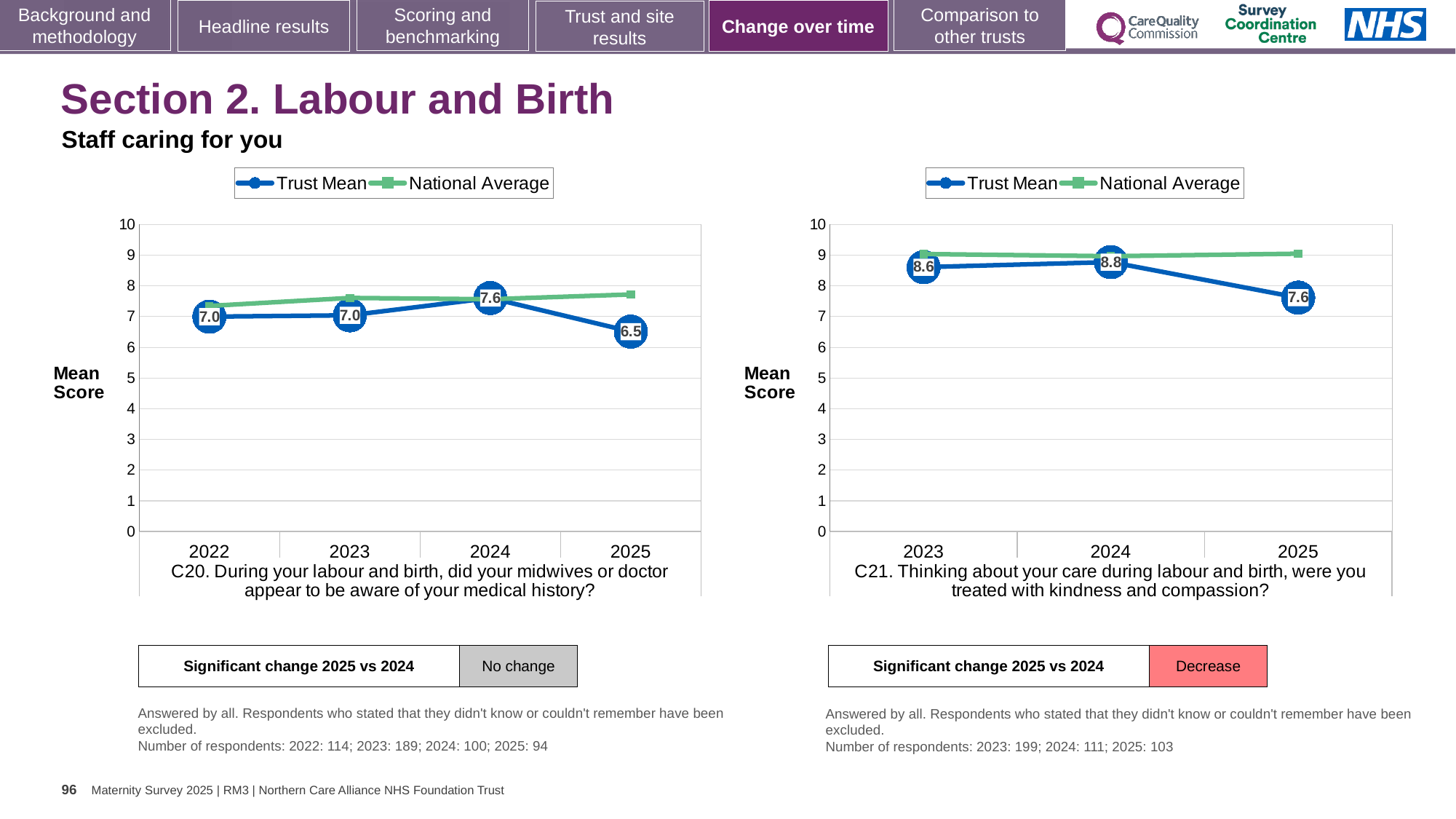

# Section 2. Labour and Birth
Staff caring for you

### Chart

| Category | Trust Mean | National Average |
|---|---|---|
| 2022 | 6.997215182705943 | 7.346653180954848 |
| 2023 | 7.040603926506024 | 7.606904854114396 |
| 2024 | 7.603295674644181 | 7.564923219461404 |
| 2025 | 6.511020903163676 | 7.720061094115055 |

### Chart

| Category | Trust Mean | National Average |
|---|---|---|
| 2023 | 8.608215093470445 | 9.034909252920883 |
| 2024 | 8.773745542514012 | 8.964978293056308 |
| 2025 | 7.616358386073903 | 9.045707248192983 |
| Significant change 2025 vs 2024 | No change |
| --- | --- |
| Significant change 2025 vs 2024 | Decrease |
| --- | --- |
Answered by all. Respondents who stated that they didn't know or couldn't remember have been excluded.
Number of respondents: 2022: 114; 2023: 189; 2024: 100; 2025: 94
Answered by all. Respondents who stated that they didn't know or couldn't remember have been excluded.
Number of respondents: 2023: 199; 2024: 111; 2025: 103
96